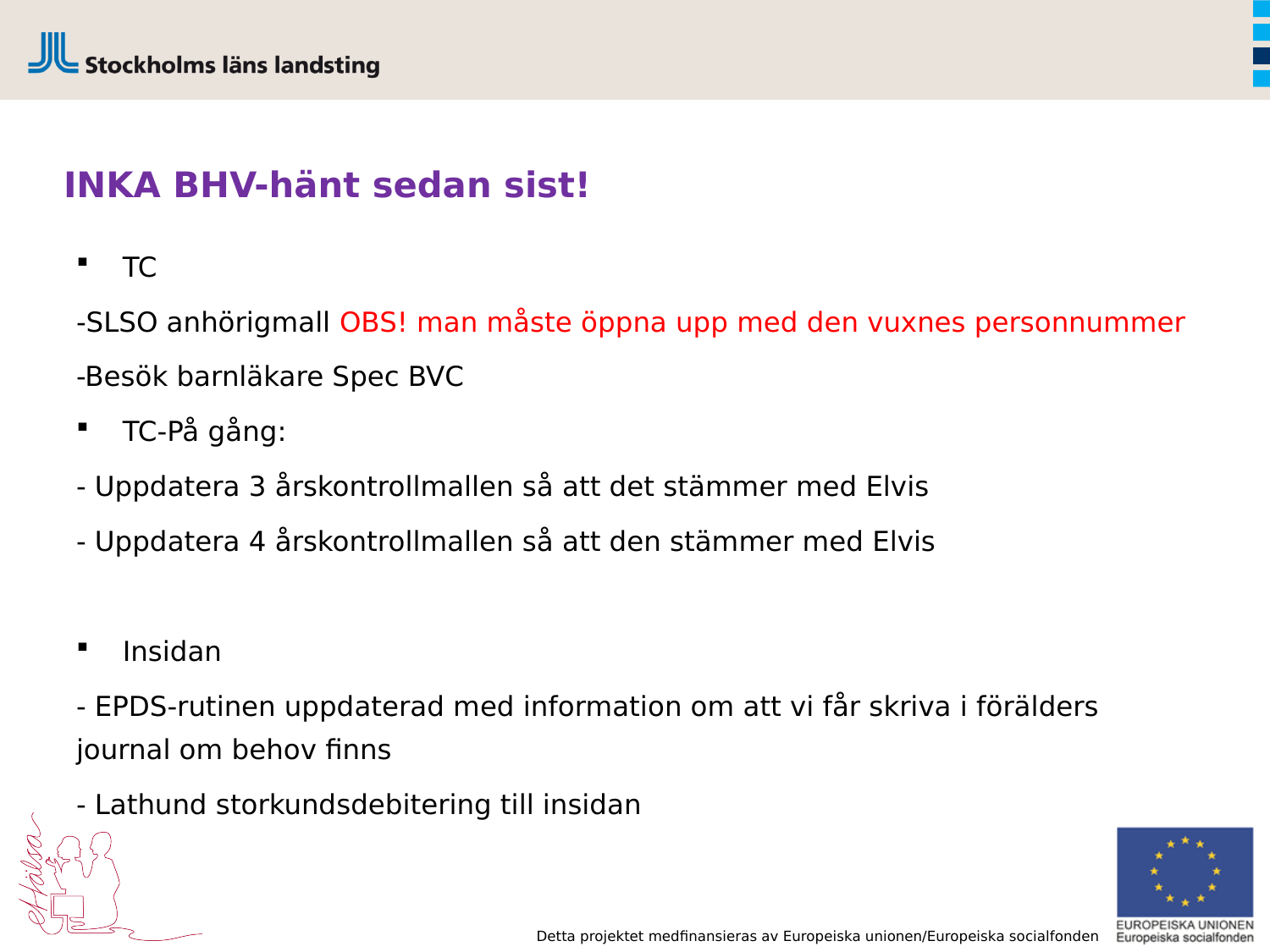

# INKA BHV-hänt sedan sist!
TC
-SLSO anhörigmall OBS! man måste öppna upp med den vuxnes personnummer
-Besök barnläkare Spec BVC
TC-På gång:
- Uppdatera 3 årskontrollmallen så att det stämmer med Elvis
- Uppdatera 4 årskontrollmallen så att den stämmer med Elvis

Insidan
- EPDS-rutinen uppdaterad med information om att vi får skriva i förälders journal om behov finns
- Lathund storkundsdebitering till insidan